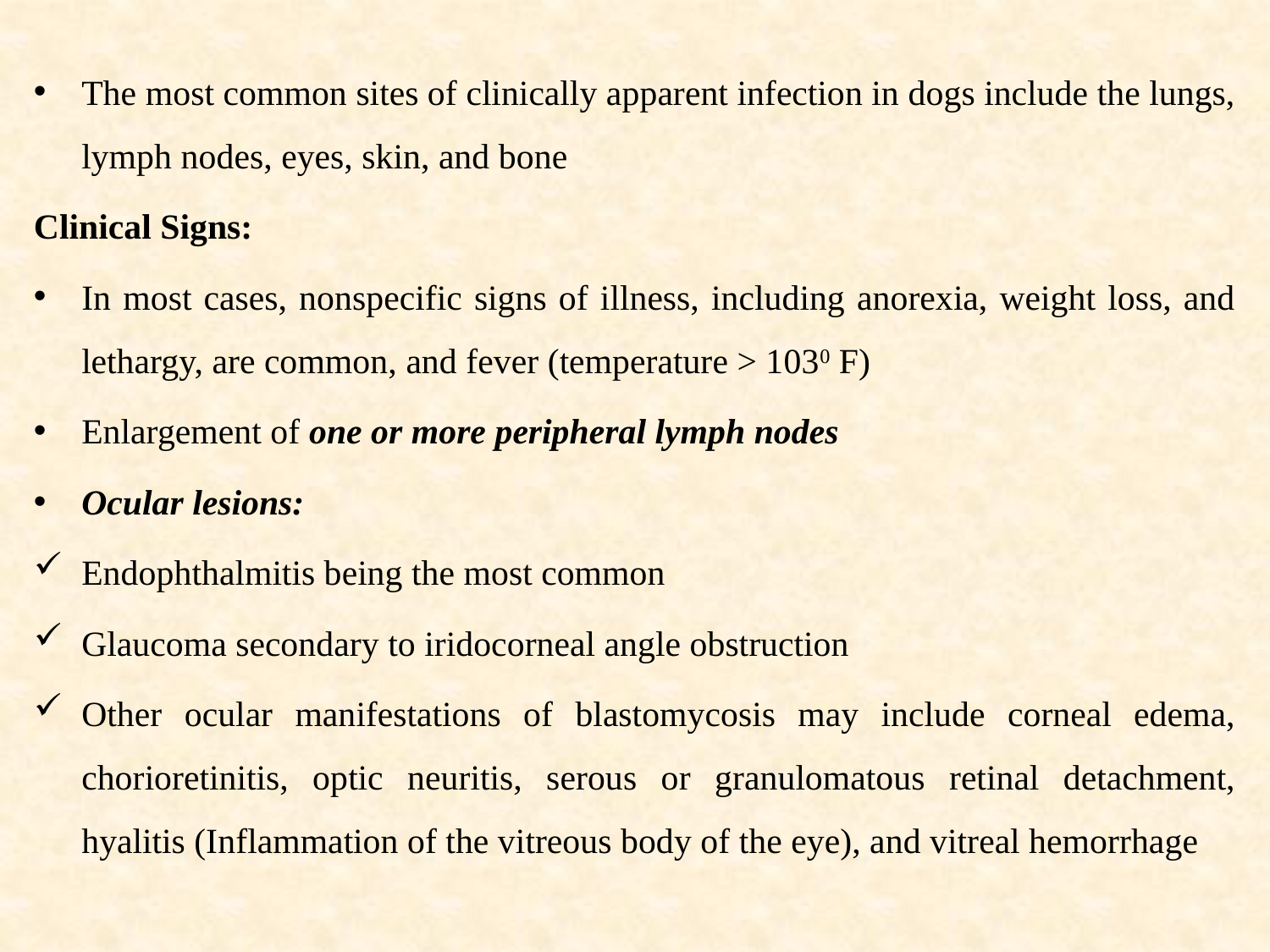

The most common sites of clinically apparent infection in dogs include the lungs, lymph nodes, eyes, skin, and bone
Clinical Signs:
In most cases, nonspecific signs of illness, including anorexia, weight loss, and lethargy, are common, and fever (temperature > 1030 F)
Enlargement of one or more peripheral lymph nodes
Ocular lesions:
Endophthalmitis being the most common
Glaucoma secondary to iridocorneal angle obstruction
Other ocular manifestations of blastomycosis may include corneal edema, chorioretinitis, optic neuritis, serous or granulomatous retinal detachment, hyalitis (Inflammation of the vitreous body of the eye), and vitreal hemorrhage